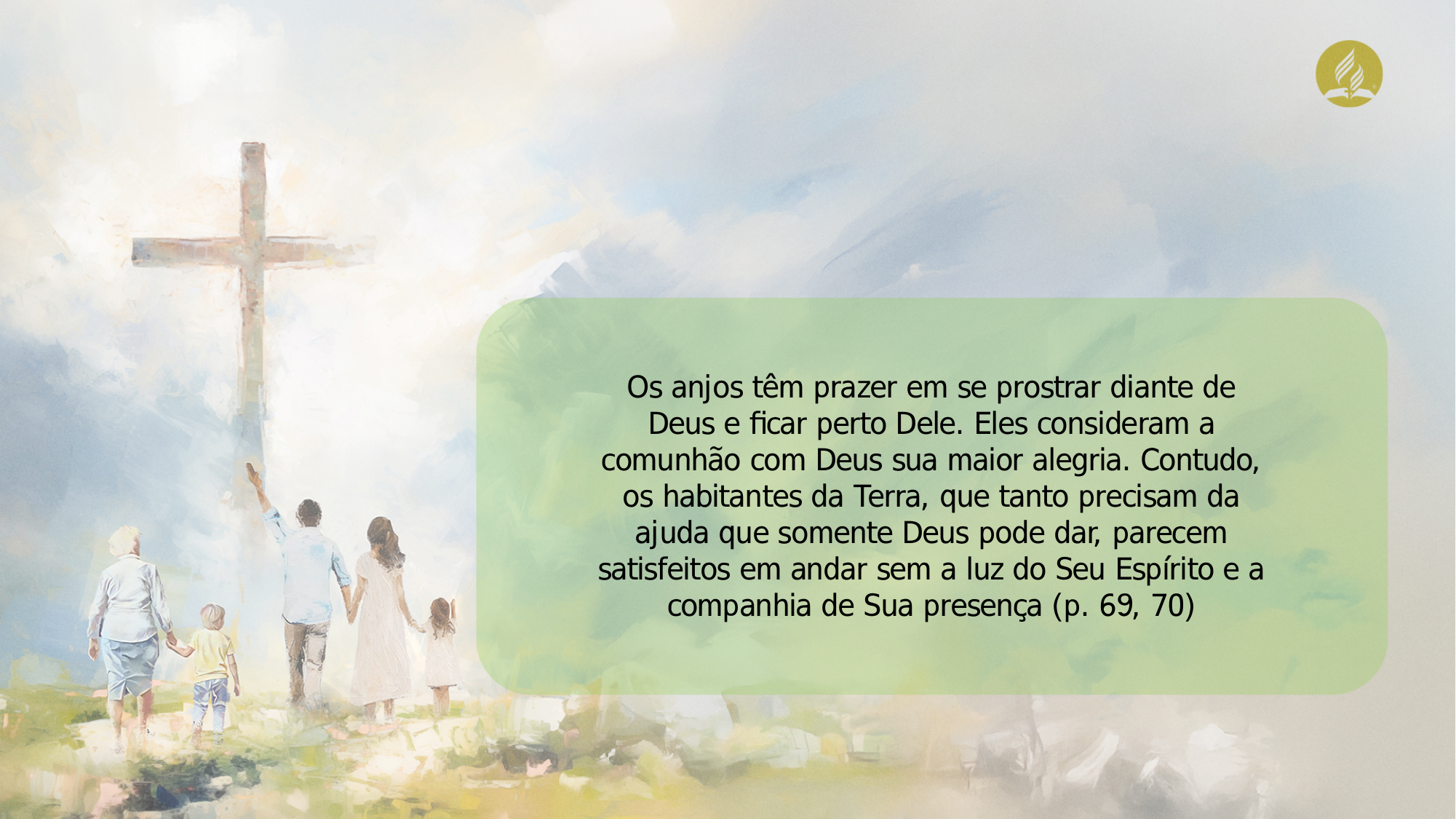

Os anjos têm prazer em se prostrar diante de Deus e ficar perto Dele. Eles consideram a comunhão com Deus sua maior alegria. Contudo, os habitantes da Terra, que tanto precisam da ajuda que somente Deus pode dar, parecem satisfeitos em andar sem a luz do Seu Espírito e a companhia de Sua presença (p. 69, 70)